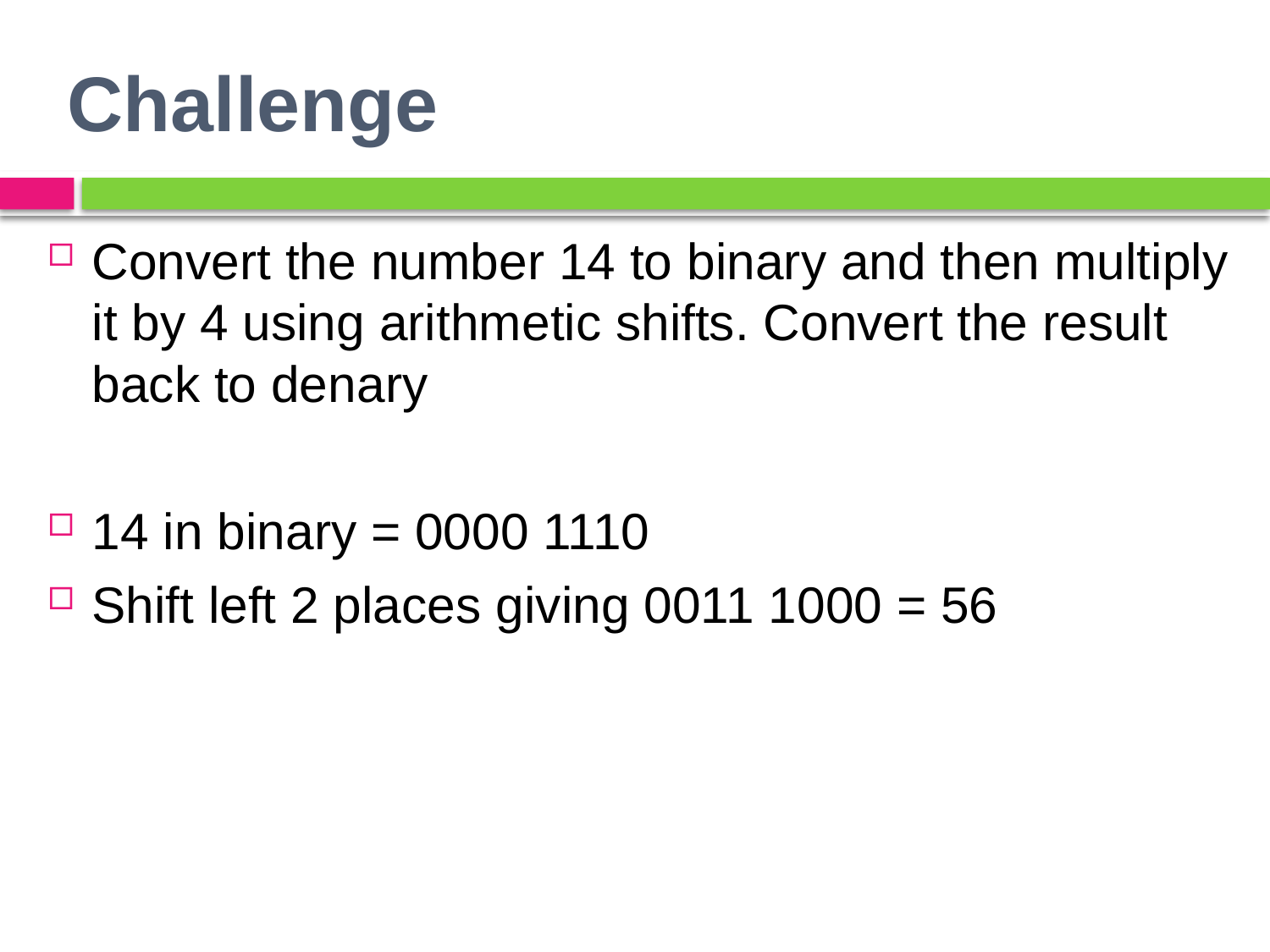

# Challenge
Convert the number 14 to binary and then multiply it by 4 using arithmetic shifts. Convert the result back to denary

14 in binary = 0000 1110
Shift left 2 places giving 0011 1000 = 56